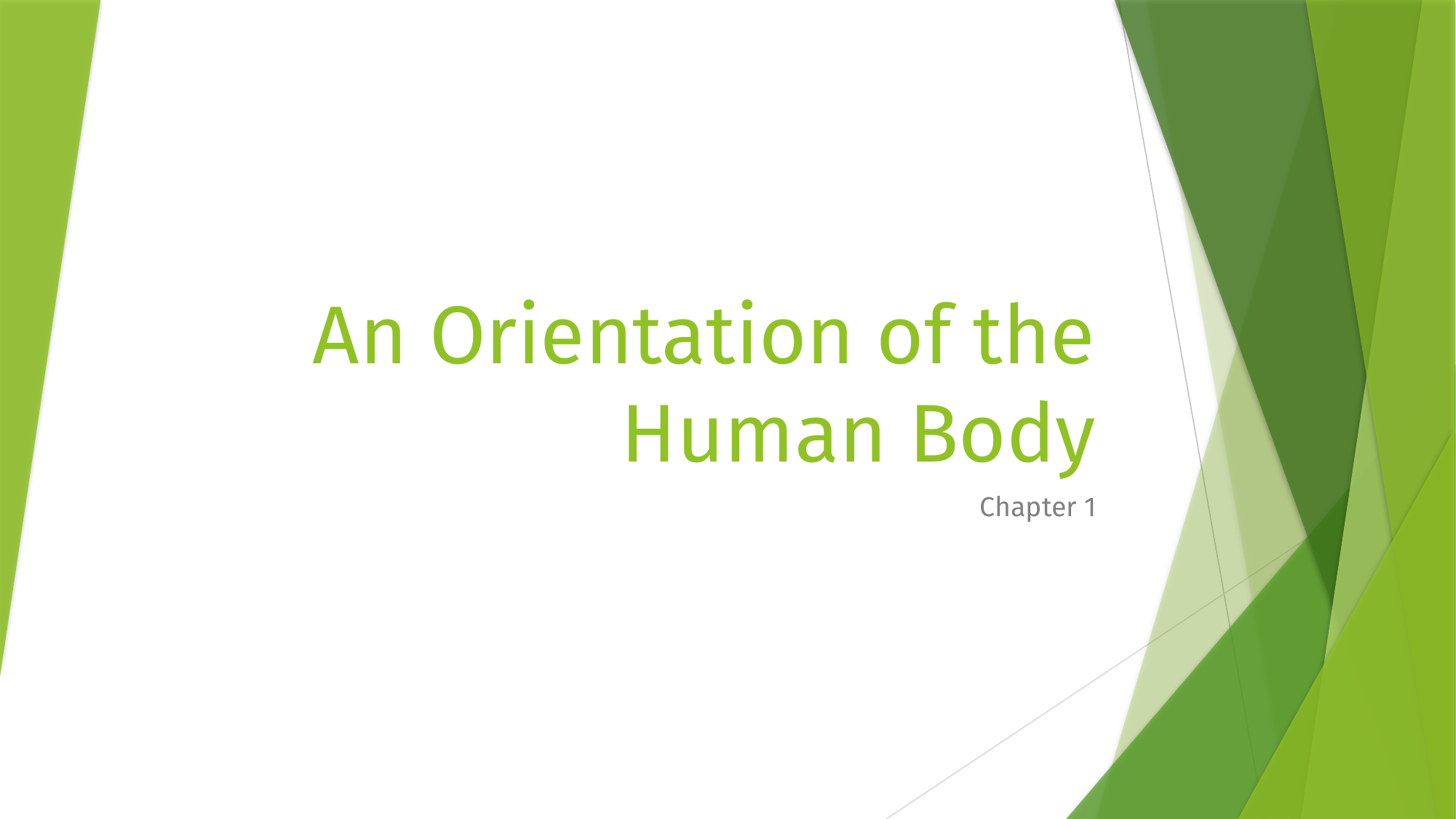

# An Orientation of the Human Body
Chapter 1